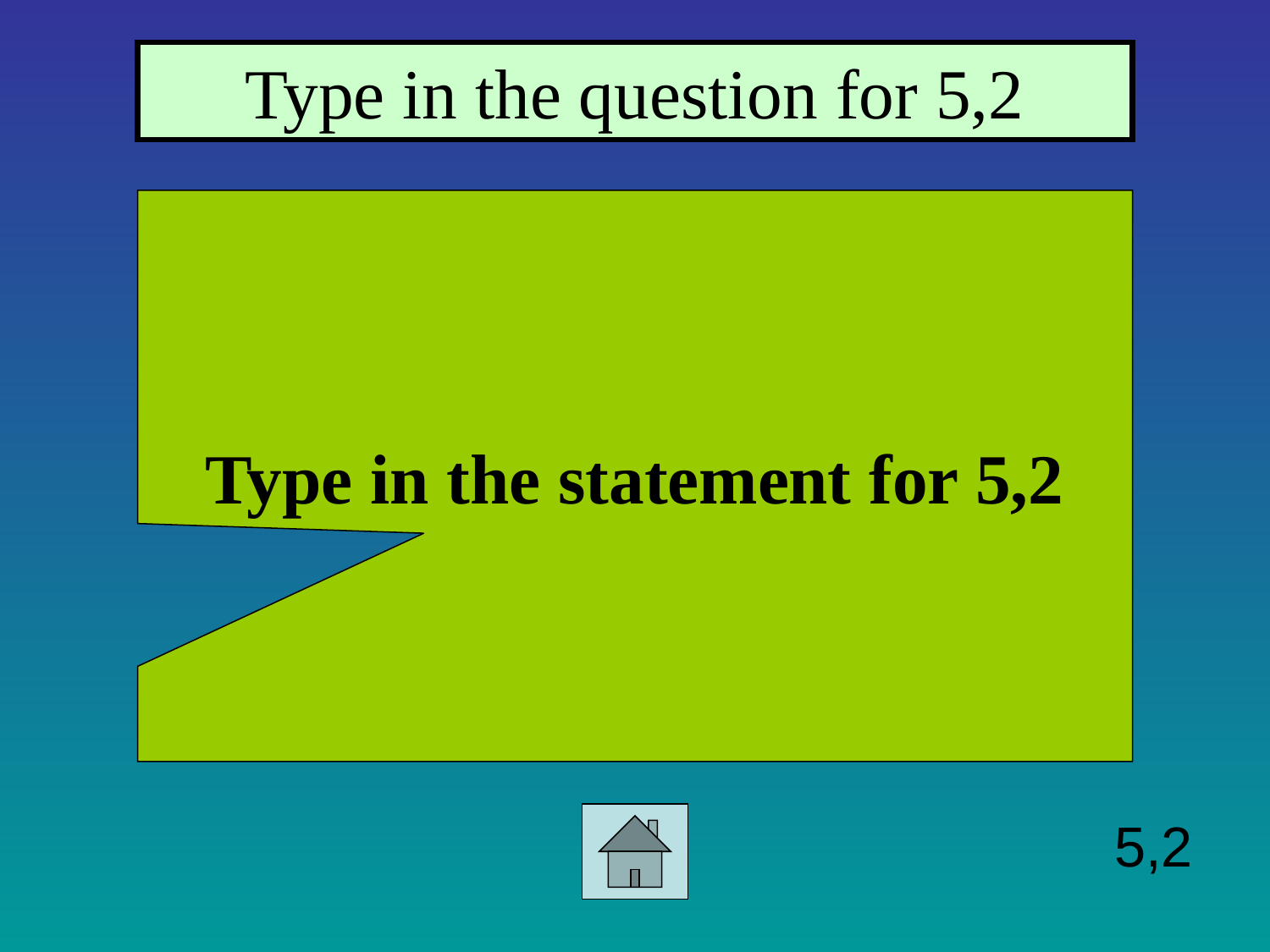

Type in the question for 5,2

Type in the statement for 5,2

5,2